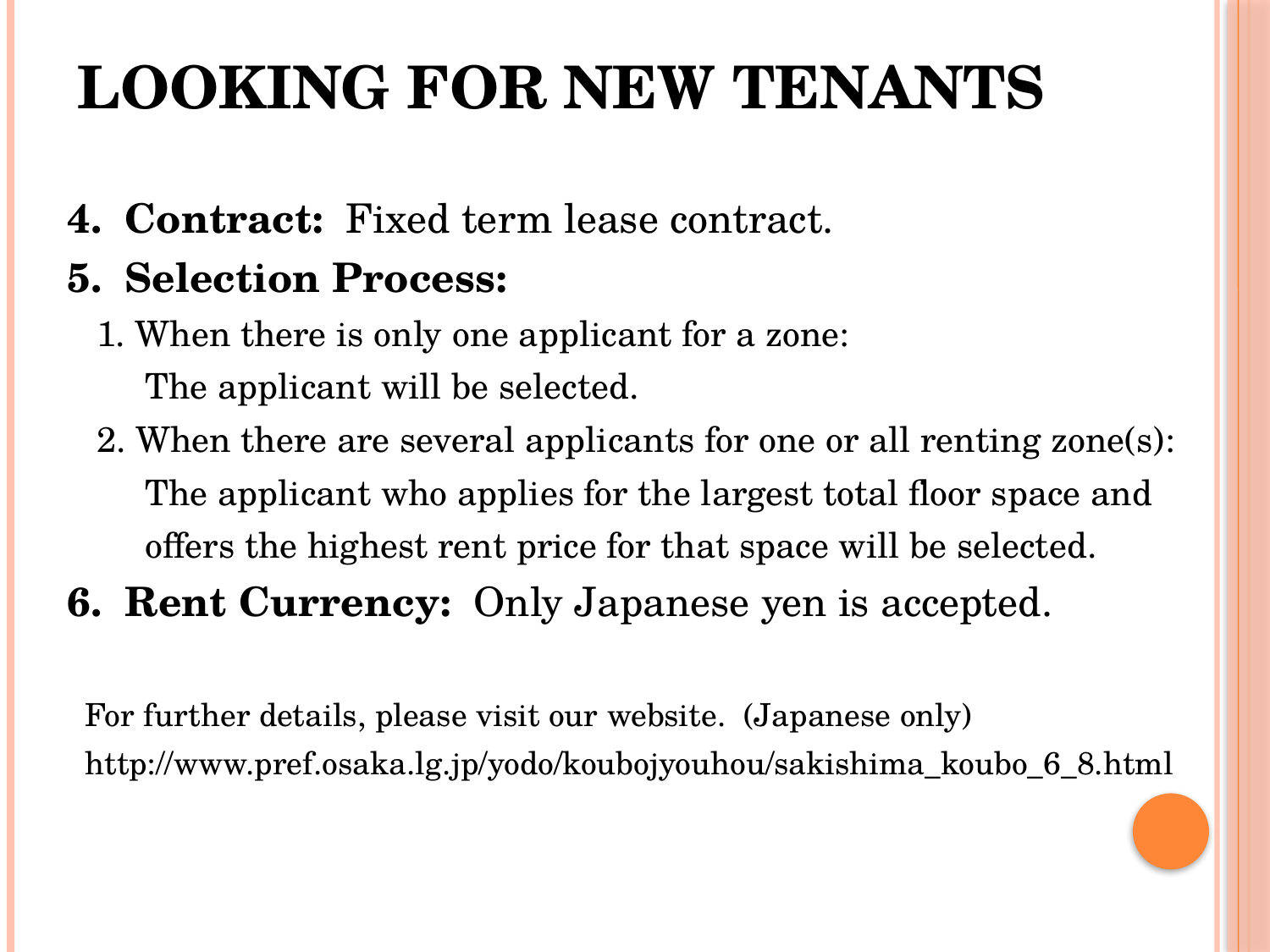

# Looking for New Tenants
4.  Contract:  Fixed term lease contract.
5.  Selection Process:
   1. When there is only one applicant for a zone:
        The applicant will be selected.
   2. When there are several applicants for one or all renting zone(s):
        The applicant who applies for the largest total floor space and
        offers the highest rent price for that space will be selected.
6.  Rent Currency:  Only Japanese yen is accepted.

  For further details, please visit our website.  (Japanese only)
  http://www.pref.osaka.lg.jp/yodo/koubojyouhou/sakishima_koubo_6_8.html